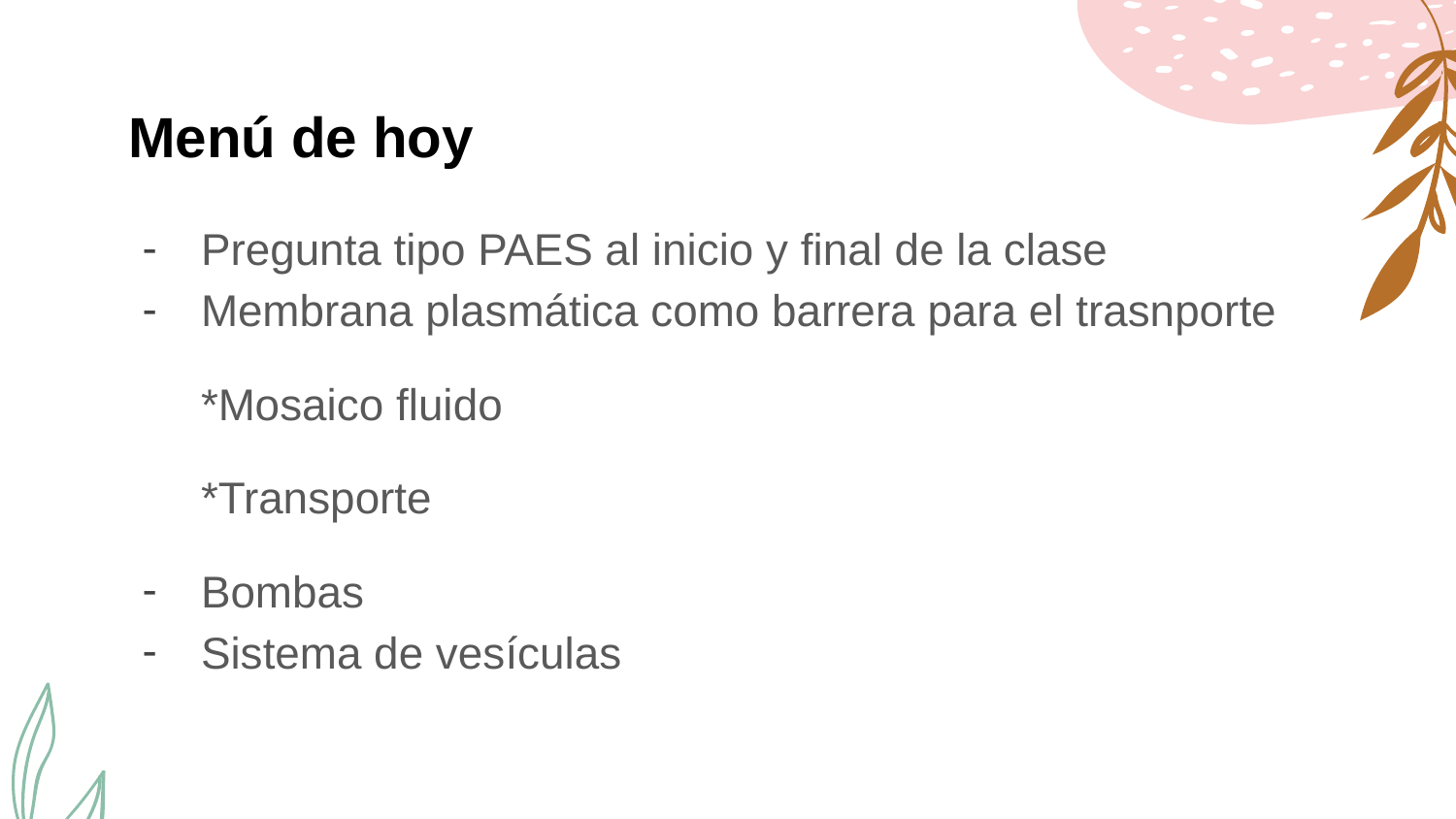

# Menú de hoy
Pregunta tipo PAES al inicio y final de la clase
Membrana plasmática como barrera para el trasnporte
*Mosaico fluido
*Transporte
Bombas
Sistema de vesículas